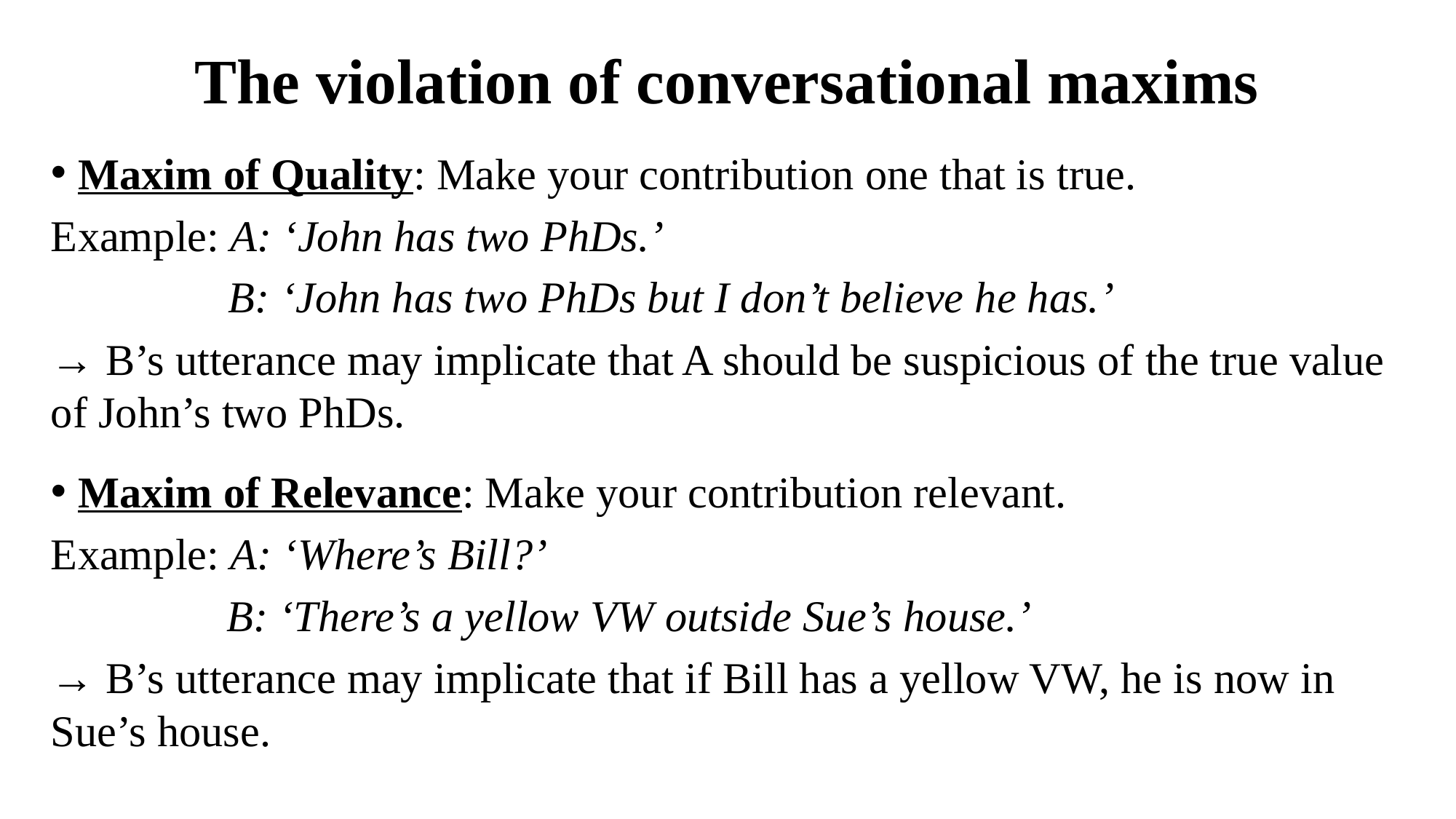

# The violation of conversational maxims
Maxim of Quality: Make your contribution one that is true.
Example: A: ‘John has two PhDs.’
                B: ‘John has two PhDs but I don’t believe he has.’
→ B’s utterance may implicate that A should be suspicious of the true value of John’s two PhDs.
Maxim of Relevance: Make your contribution relevant.
Example: A: ‘Where’s Bill?’
	      B: ‘There’s a yellow VW outside Sue’s house.’
→ B’s utterance may implicate that if Bill has a yellow VW, he is now in Sue’s house.